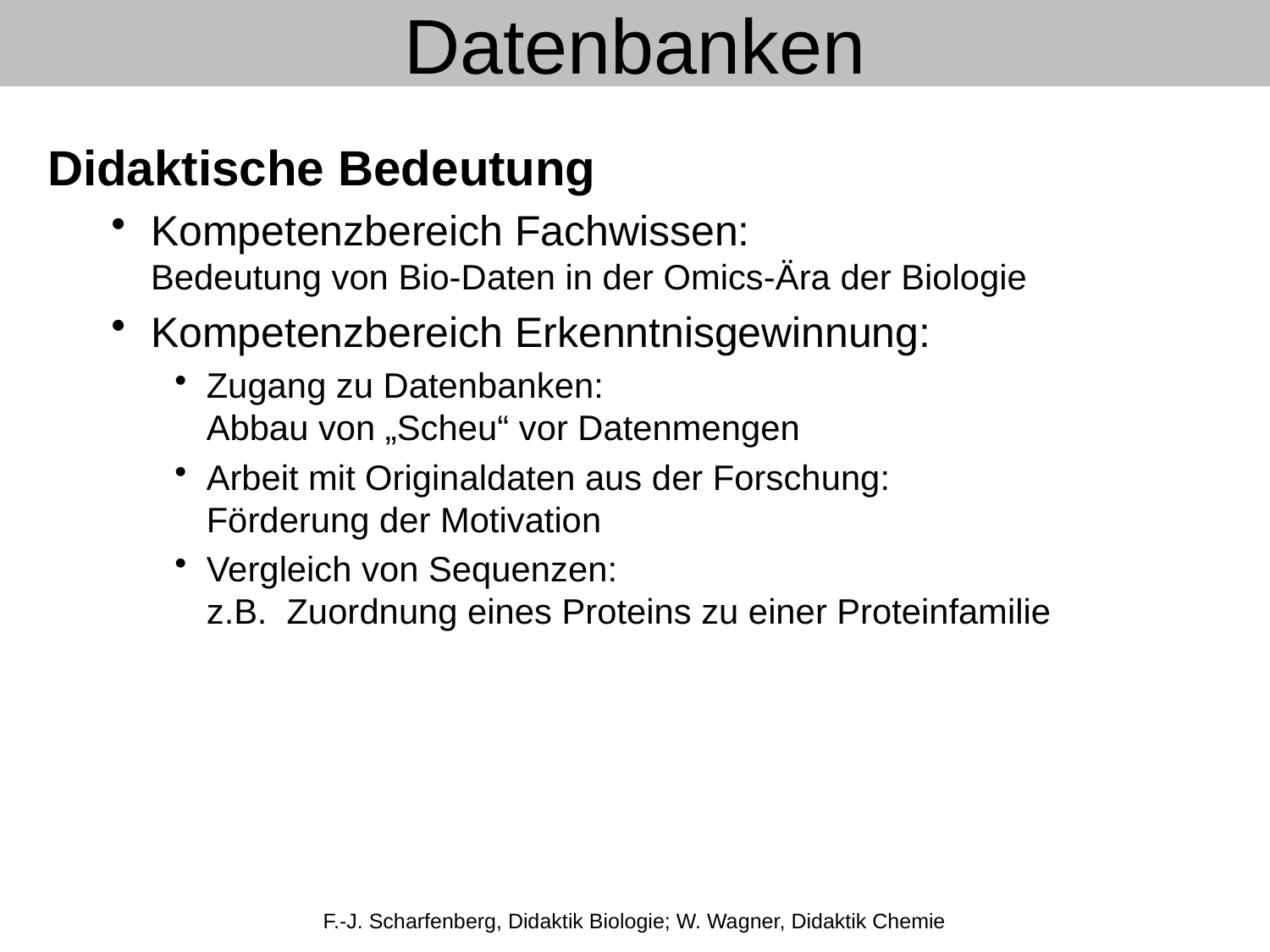

Datenbanken
Didaktische Bedeutung
Kompetenzbereich Fachwissen:
Bedeutung von Bio-Daten in der Omics-Ära der Biologie
Kompetenzbereich Erkenntnisgewinnung:
Zugang zu Datenbanken:
Abbau von „Scheu“ vor Datenmengen
Arbeit mit Originaldaten aus der Forschung:
Förderung der Motivation
Vergleich von Sequenzen:
z.B.  Zuordnung eines Proteins zu einer Proteinfamilie
F.-J. Scharfenberg, Didaktik Biologie; W. Wagner, Didaktik Chemie